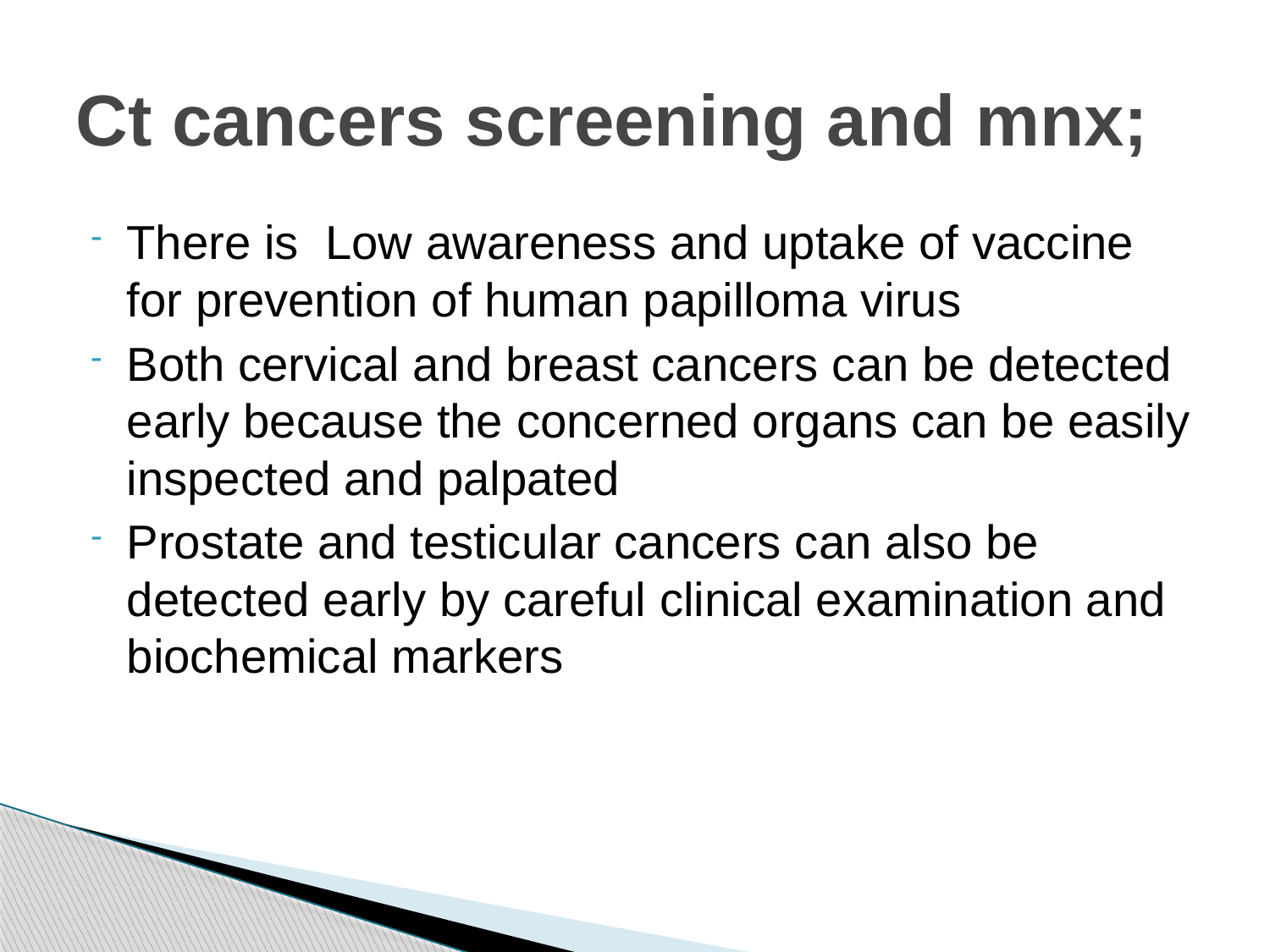

# Ct cancers screening and mnx;
There is  Low awareness and uptake of vaccine for prevention of human papilloma virus
Both cervical and breast cancers can be detected early because the concerned organs can be easily inspected and palpated
Prostate and testicular cancers can also be detected early by careful clinical examination and biochemical markers